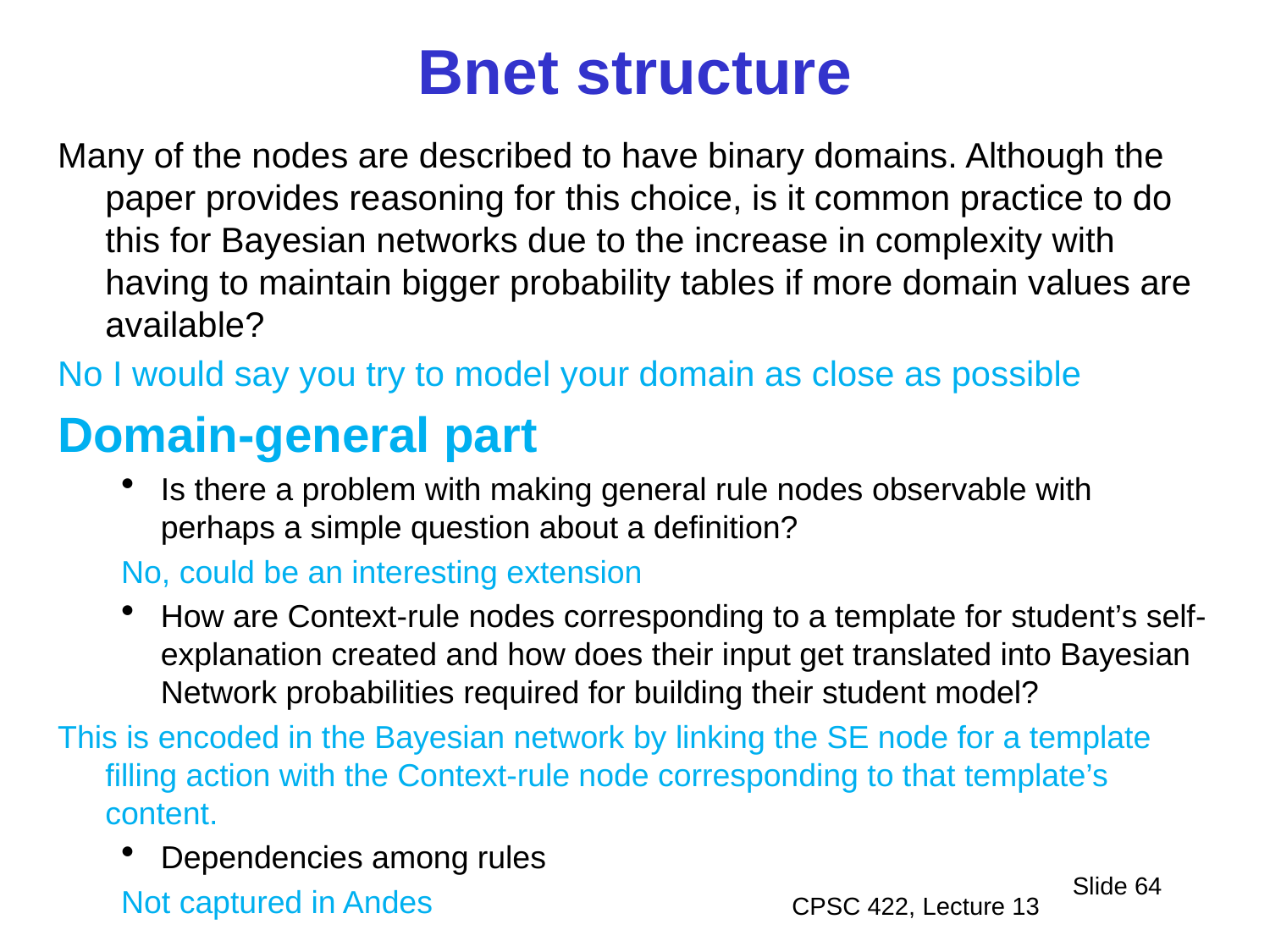

# Bnet structure
Many of the nodes are described to have binary domains. Although the paper provides reasoning for this choice, is it common practice to do this for Bayesian networks due to the increase in complexity with having to maintain bigger probability tables if more domain values are available?
No I would say you try to model your domain as close as possible
Domain-general part
Is there a problem with making general rule nodes observable with perhaps a simple question about a definition?
No, could be an interesting extension
How are Context-rule nodes corresponding to a template for student’s self-explanation created and how does their input get translated into Bayesian Network probabilities required for building their student model?
This is encoded in the Bayesian network by linking the SE node for a template filling action with the Context-rule node corresponding to that template’s content.
Dependencies among rules
Not captured in Andes

Slide 64
CPSC 422, Lecture 13